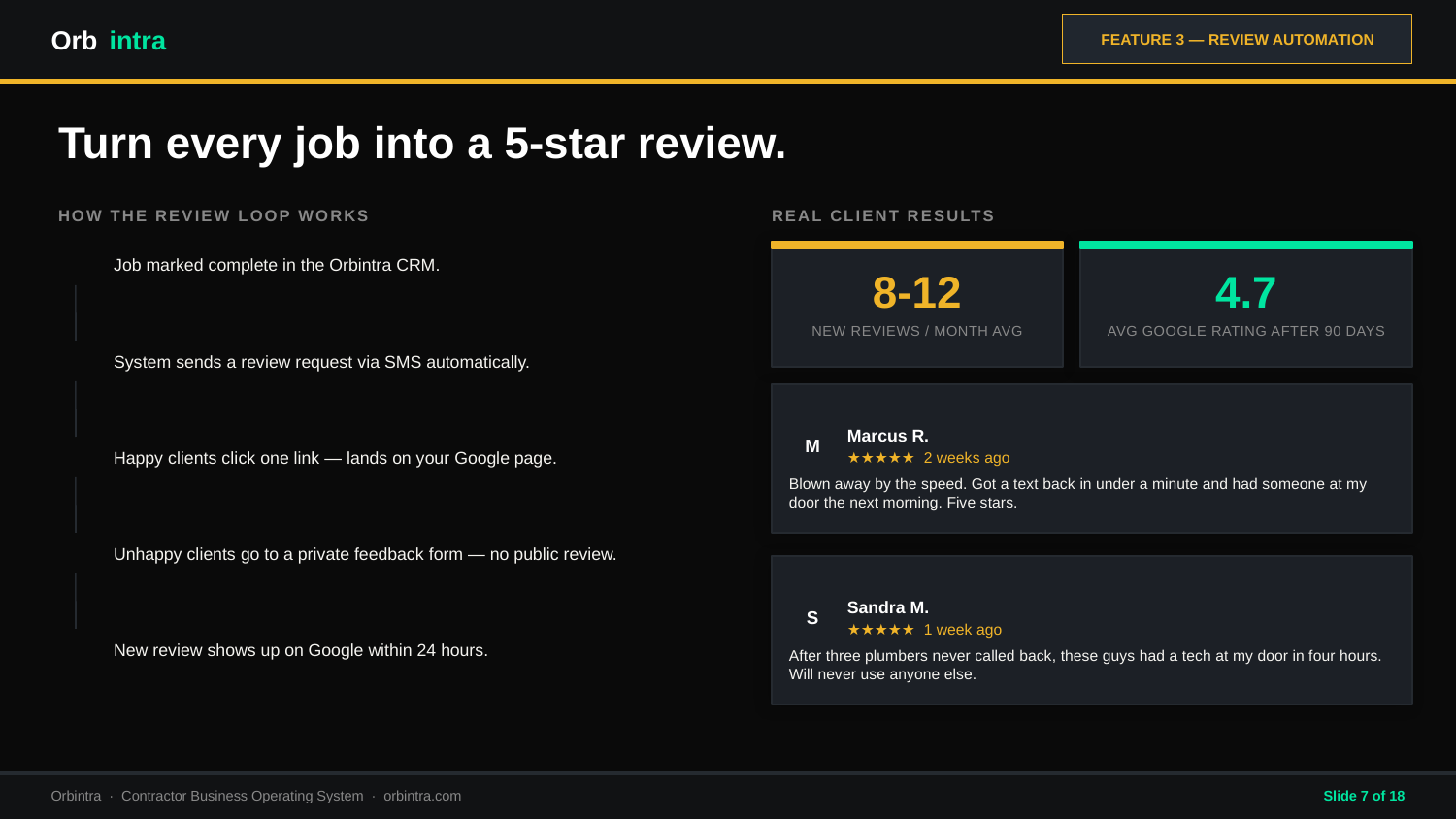

Orb
intra

FEATURE 3 — REVIEW AUTOMATION

Turn every job into a 5-star review.
HOW THE REVIEW LOOP WORKS
REAL CLIENT RESULTS
Job marked complete in the Orbintra CRM.

1
8-12
4.7

NEW REVIEWS / MONTH AVG
AVG GOOGLE RATING AFTER 90 DAYS
System sends a review request via SMS automatically.

2

M
Marcus R.
Happy clients click one link — lands on your Google page.

3
★★★★★  2 weeks ago
Blown away by the speed. Got a text back in under a minute and had someone at my door the next morning. Five stars.

Unhappy clients go to a private feedback form — no public review.

4

S
Sandra M.
★★★★★  1 week ago
New review shows up on Google within 24 hours.

5
After three plumbers never called back, these guys had a tech at my door in four hours. Will never use anyone else.

Orbintra  ·  Contractor Business Operating System  ·  orbintra.com
Slide 7 of 18